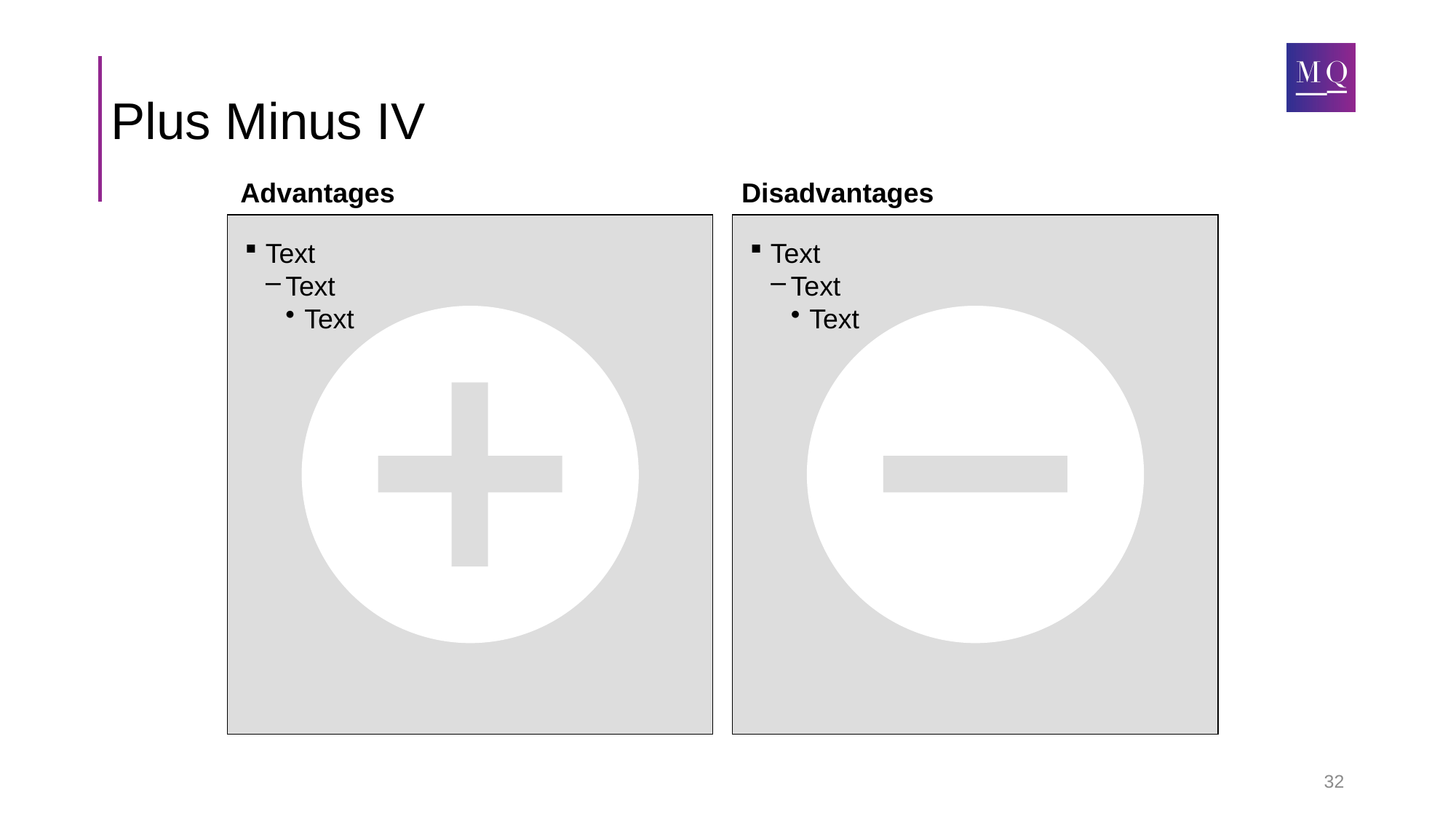

# Plus Minus IV
Advantages
Disadvantages
Text
Text
Text

Text
Text
Text

32